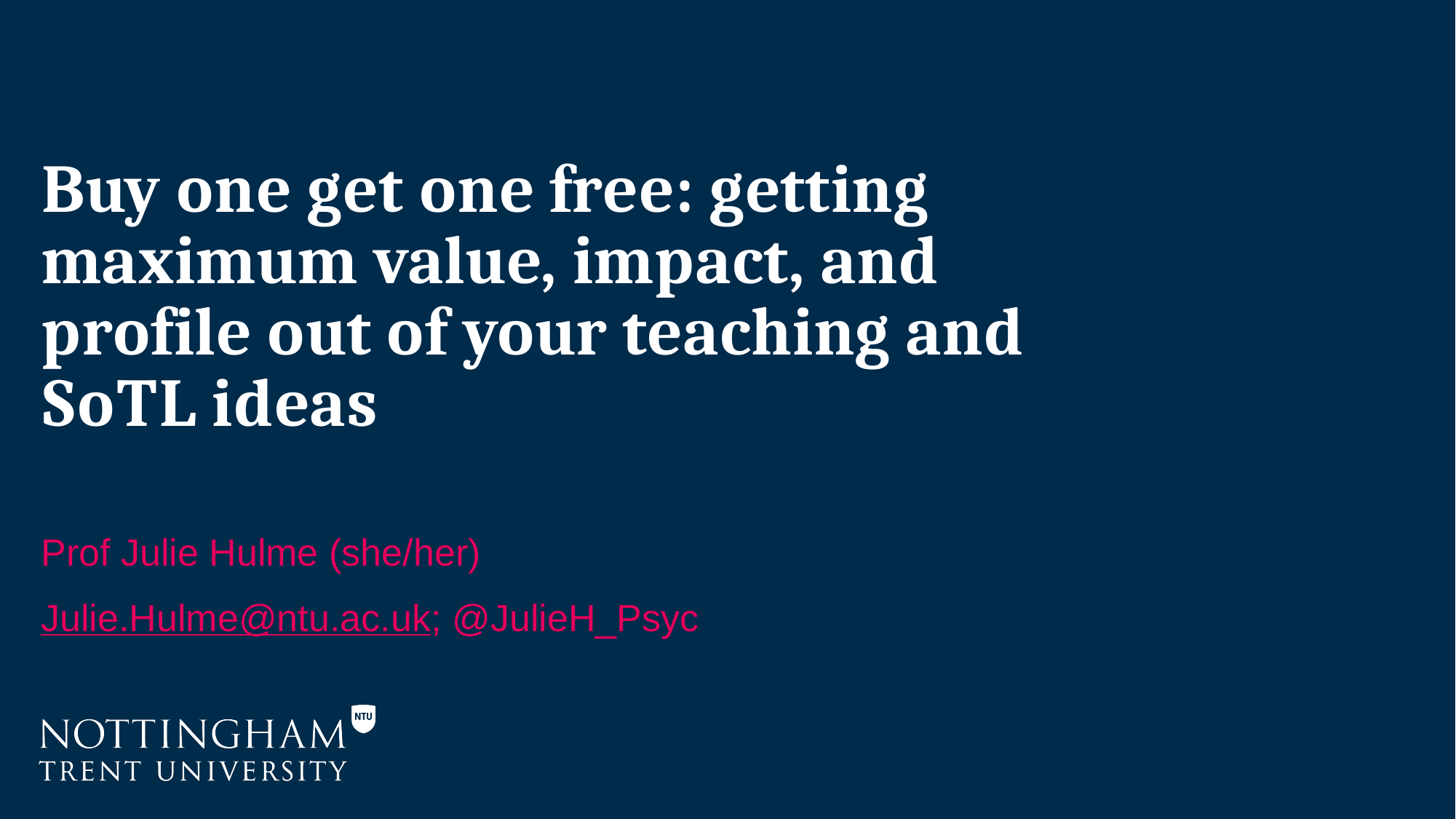

# Buy one get one free: getting maximum value, impact, and profile out of your teaching and SoTL ideas
Prof Julie Hulme (she/her)
Julie.Hulme@ntu.ac.uk; @JulieH_Psyc